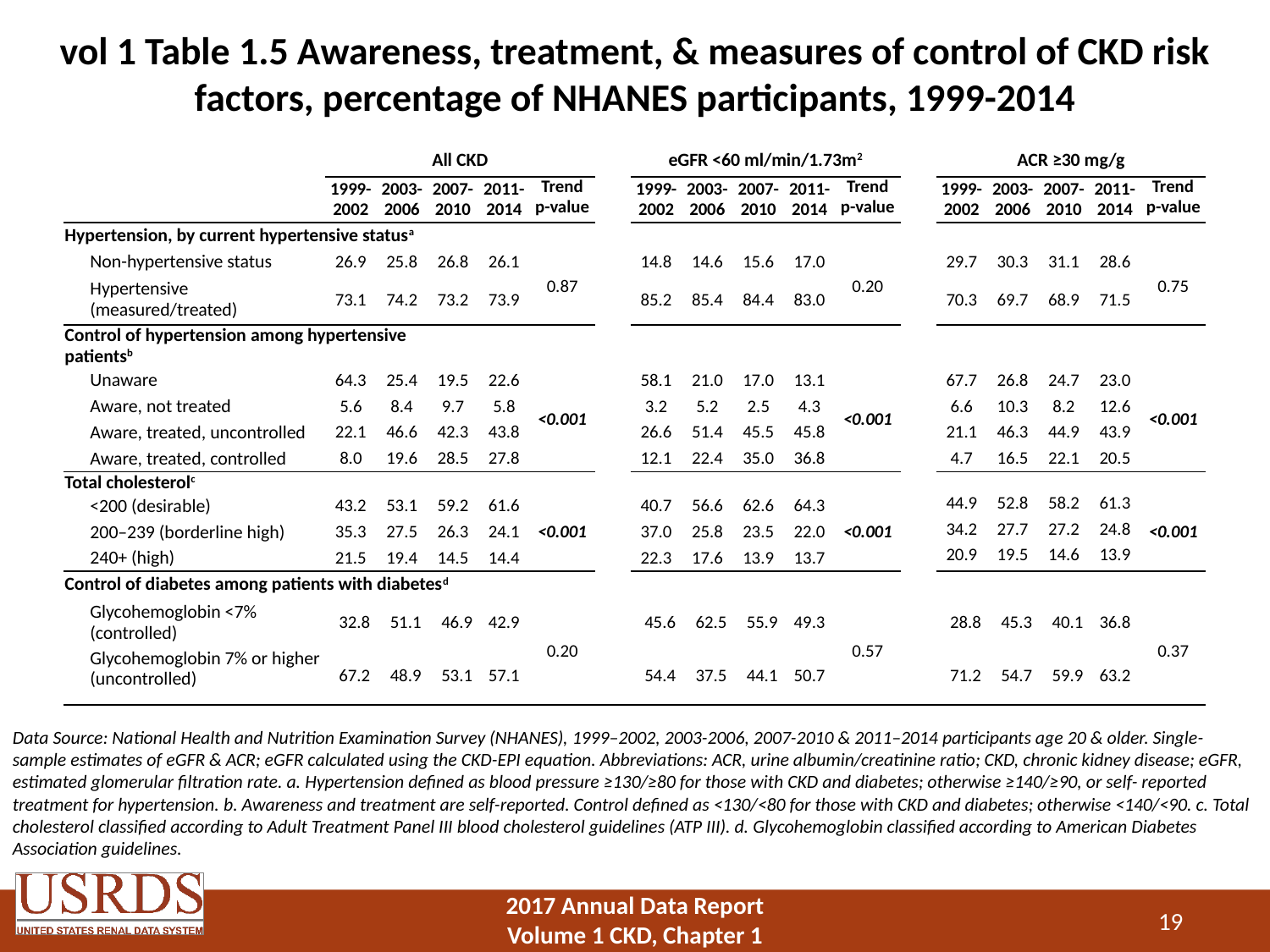

# vol 1 Table 1.5 Awareness, treatment, & measures of control of CKD risk factors, percentage of NHANES participants, 1999-2014
|  | All CKD |  |  |  |  |  | eGFR <60 ml/min/1.73m2 |  |  |  |  |  | ACR ≥30 mg/g |  |  |  |  |
| --- | --- | --- | --- | --- | --- | --- | --- | --- | --- | --- | --- | --- | --- | --- | --- | --- | --- |
|  | 1999-2002 | 2003-2006 | 2007-2010 | 2011-2014 | Trend p-value |  | 1999-2002 | 2003-2006 | 2007-2010 | 2011-2014 | Trend p-value |  | 1999-2002 | 2003-2006 | 2007-2010 | 2011-2014 | Trend p-value |
| Hypertension, by current hypertensive statusa |  |  |  |  |  |  |  |  |  |  |  |  |  |  |  |  |  |
| Non-hypertensive status | 26.9 | 25.8 | 26.8 | 26.1 | 0.87 |  | 14.8 | 14.6 | 15.6 | 17.0 | 0.20 |  | 29.7 | 30.3 | 31.1 | 28.6 | 0.75 |
| Hypertensive (measured/treated) | 73.1 | 74.2 | 73.2 | 73.9 |  |  | 85.2 | 85.4 | 84.4 | 83.0 |  |  | 70.3 | 69.7 | 68.9 | 71.5 |  |
| Control of hypertension among hypertensive patientsb |  |  |  |  |  |  |  |  |  |  |  |  |  |  |  |  |  |
| Unaware | 64.3 | 25.4 | 19.5 | 22.6 | <0.001 |  | 58.1 | 21.0 | 17.0 | 13.1 | <0.001 |  | 67.7 | 26.8 | 24.7 | 23.0 | <0.001 |
| Aware, not treated | 5.6 | 8.4 | 9.7 | 5.8 |  |  | 3.2 | 5.2 | 2.5 | 4.3 |  |  | 6.6 | 10.3 | 8.2 | 12.6 |  |
| Aware, treated, uncontrolled | 22.1 | 46.6 | 42.3 | 43.8 |  |  | 26.6 | 51.4 | 45.5 | 45.8 |  |  | 21.1 | 46.3 | 44.9 | 43.9 |  |
| Aware, treated, controlled | 8.0 | 19.6 | 28.5 | 27.8 |  |  | 12.1 | 22.4 | 35.0 | 36.8 |  |  | 4.7 | 16.5 | 22.1 | 20.5 |  |
| Total cholesterolc |  |  |  |  |  |  |  |  |  |  |  |  |  |  |  |  |  |
| <200 (desirable) | 43.2 | 53.1 | 59.2 | 61.6 | <0.001 |  | 40.7 | 56.6 | 62.6 | 64.3 | <0.001 |  | 44.9 | 52.8 | 58.2 | 61.3 | <0.001 |
| 200–239 (borderline high) | 35.3 | 27.5 | 26.3 | 24.1 |  |  | 37.0 | 25.8 | 23.5 | 22.0 |  |  | 34.2 | 27.7 | 27.2 | 24.8 |  |
| 240+ (high) | 21.5 | 19.4 | 14.5 | 14.4 |  |  | 22.3 | 17.6 | 13.9 | 13.7 |  |  | 20.9 | 19.5 | 14.6 | 13.9 |  |
| Control of diabetes among patients with diabetesd |  |  |  |  |  |  |  |  |  |  |  |  |  |  |  |  |  |
| Glycohemoglobin <7% (controlled) | 32.8 | 51.1 | 46.9 | 42.9 | 0.20 |  | 45.6 | 62.5 | 55.9 | 49.3 | 0.57 |  | 28.8 | 45.3 | 40.1 | 36.8 | 0.37 |
| Glycohemoglobin 7% or higher (uncontrolled) | 67.2 | 48.9 | 53.1 | 57.1 |  |  | 54.4 | 37.5 | 44.1 | 50.7 |  |  | 71.2 | 54.7 | 59.9 | 63.2 |  |
Data Source: National Health and Nutrition Examination Survey (NHANES), 1999–2002, 2003-2006, 2007-2010 & 2011–2014 participants age 20 & older. Single-sample estimates of eGFR & ACR; eGFR calculated using the CKD-EPI equation. Abbreviations: ACR, urine albumin/creatinine ratio; CKD, chronic kidney disease; eGFR, estimated glomerular filtration rate. a. Hypertension defined as blood pressure ≥130/≥80 for those with CKD and diabetes; otherwise ≥140/≥90, or self- reported treatment for hypertension. b. Awareness and treatment are self-reported. Control defined as <130/<80 for those with CKD and diabetes; otherwise <140/<90. c. Total cholesterol classified according to Adult Treatment Panel III blood cholesterol guidelines (ATP III). d. Glycohemoglobin classified according to American Diabetes Association guidelines.
19